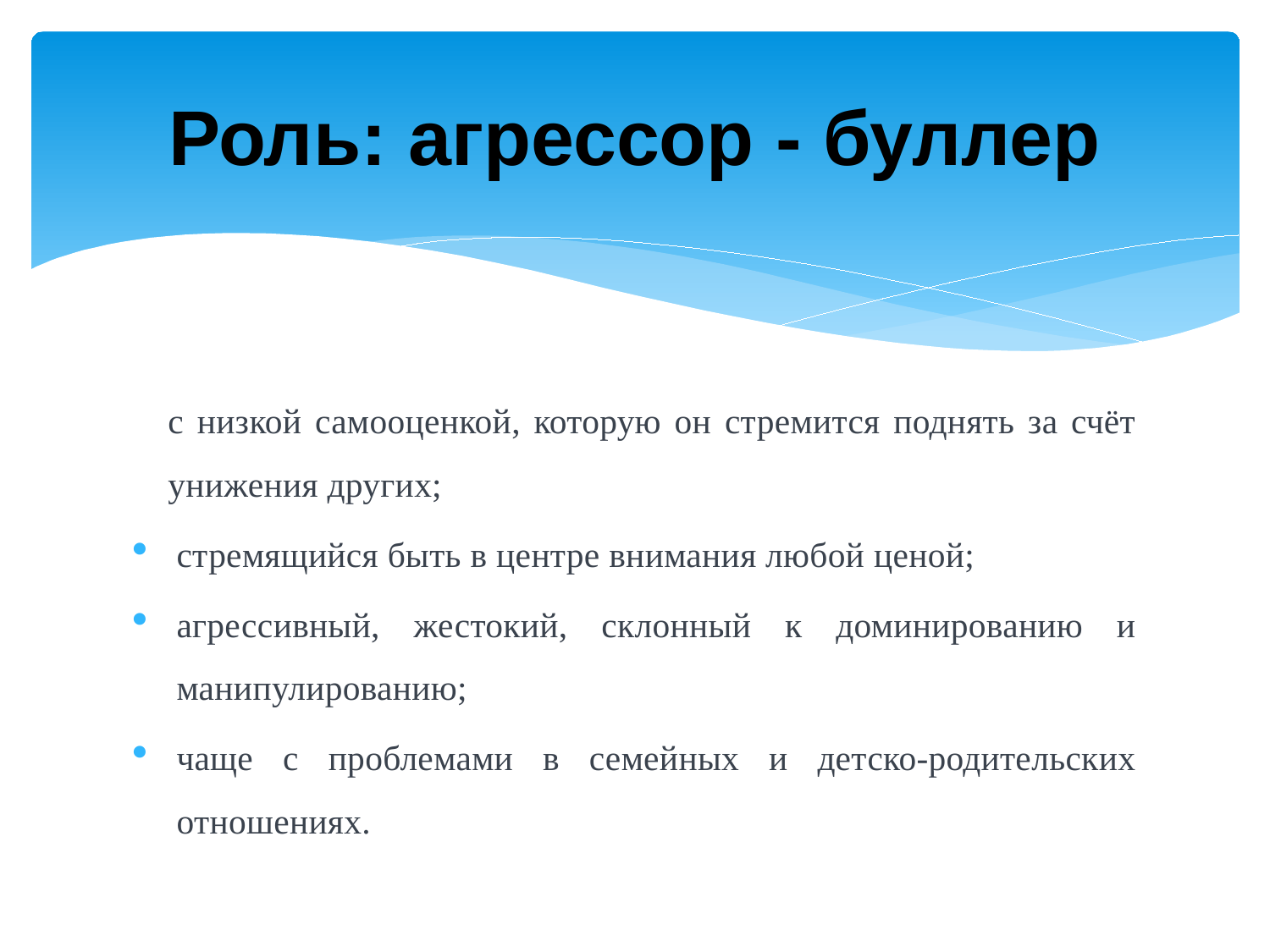

# Роль: агрессор - буллер
с низкой самооценкой, которую он стремится поднять за счёт унижения других;
стремящийся быть в центре внимания любой ценой;
агрессивный, жестокий, склонный к доминированию и манипулированию;
чаще с проблемами в семейных и детско-родительских отношениях.